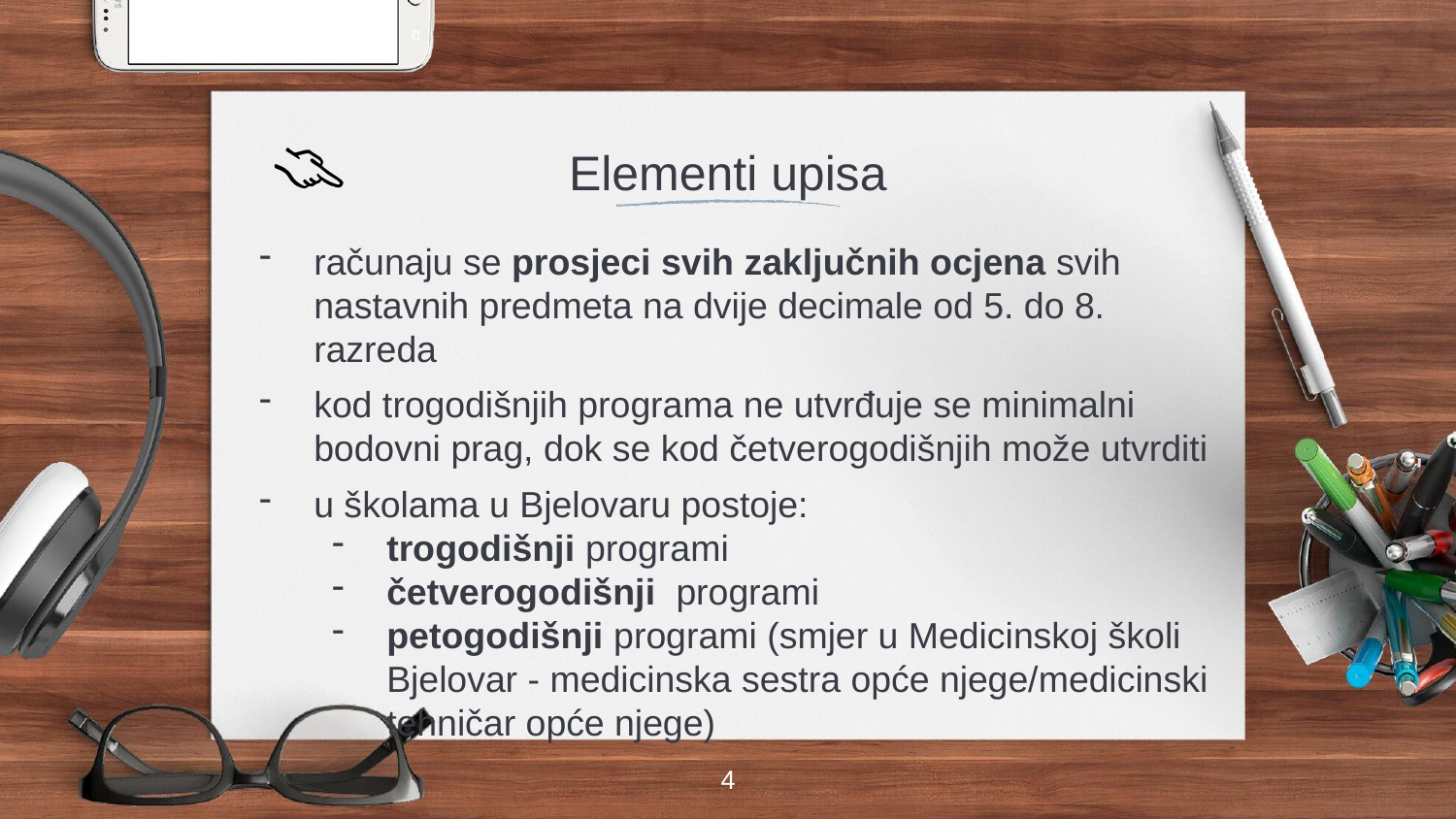

# Elementi upisa
👉
računaju se prosjeci svih zaključnih ocjena svih nastavnih predmeta na dvije decimale od 5. do 8. razreda
kod trogodišnjih programa ne utvrđuje se minimalni bodovni prag, dok se kod četverogodišnjih može utvrditi
u školama u Bjelovaru postoje:
trogodišnji programi
četverogodišnji  programi
petogodišnji programi (smjer u Medicinskoj školi Bjelovar - medicinska sestra opće njege/medicinski tehničar opće njege)
4